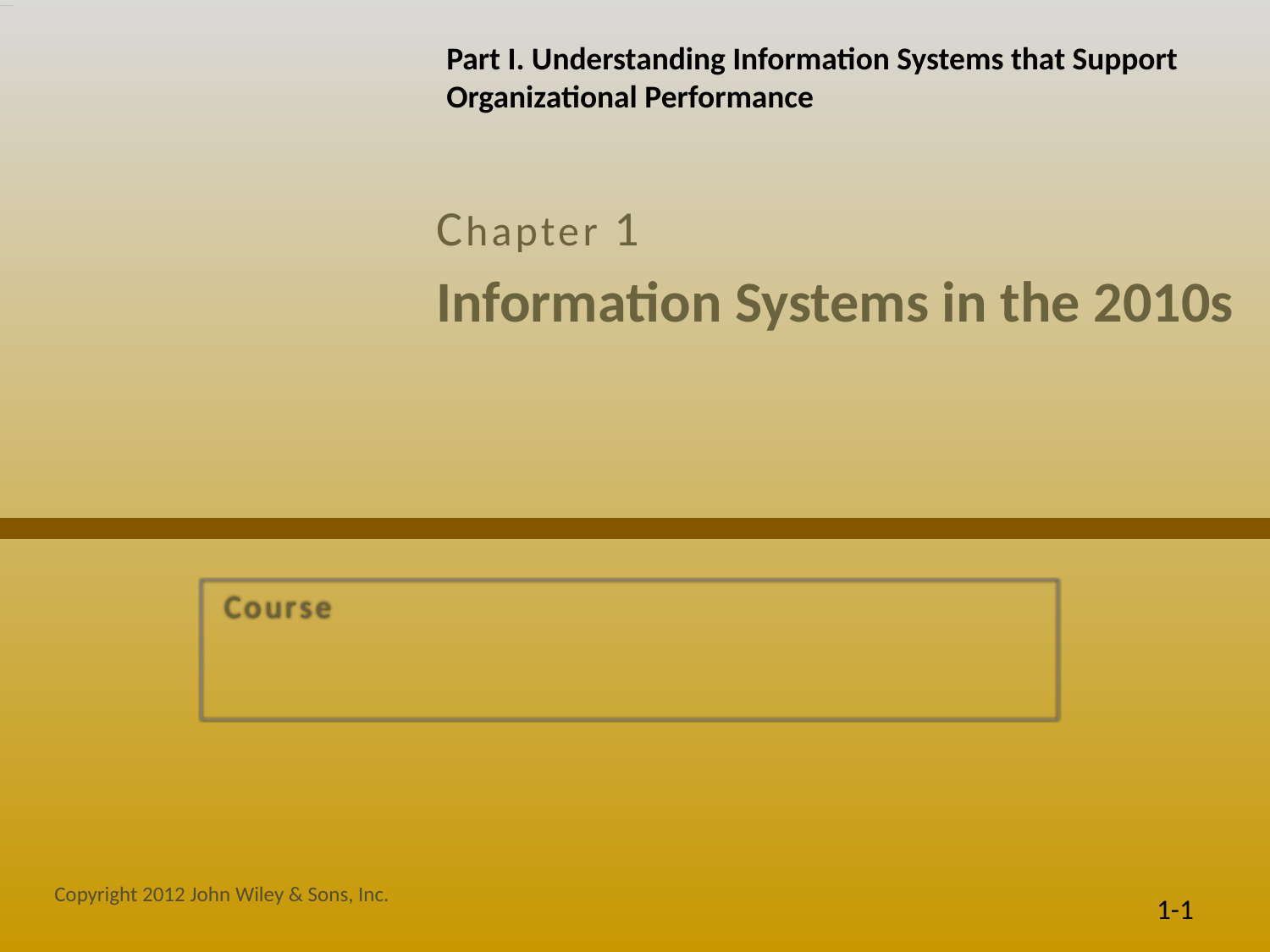

Part I. Understanding Information Systems that Support Organizational Performance
Chapter 1
# Information Systems in the 2010s
 Course

Copyright 2012 John Wiley & Sons, Inc.
1-1